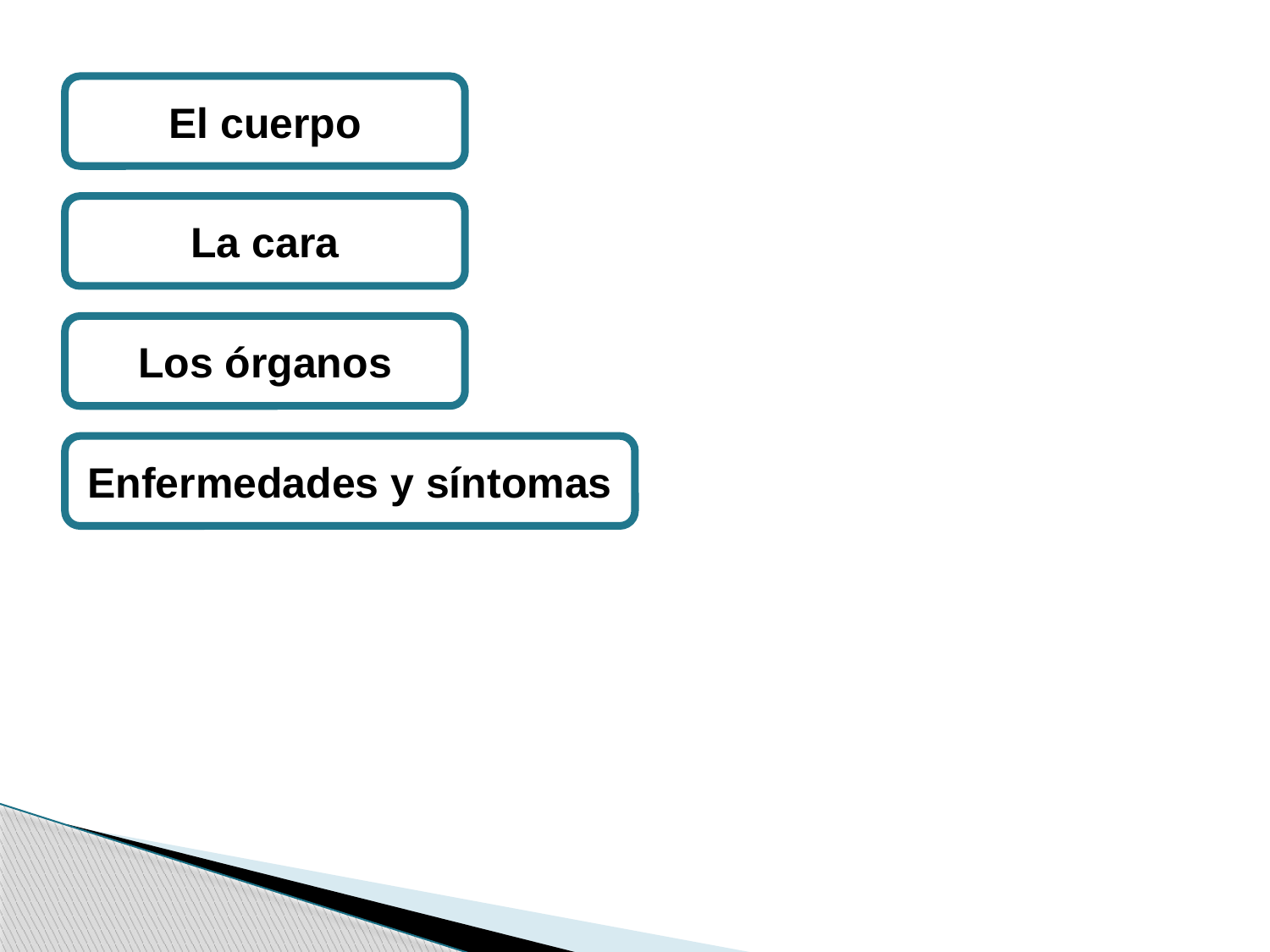

El cuerpo
La cara
Los órganos
Enfermedades y síntomas